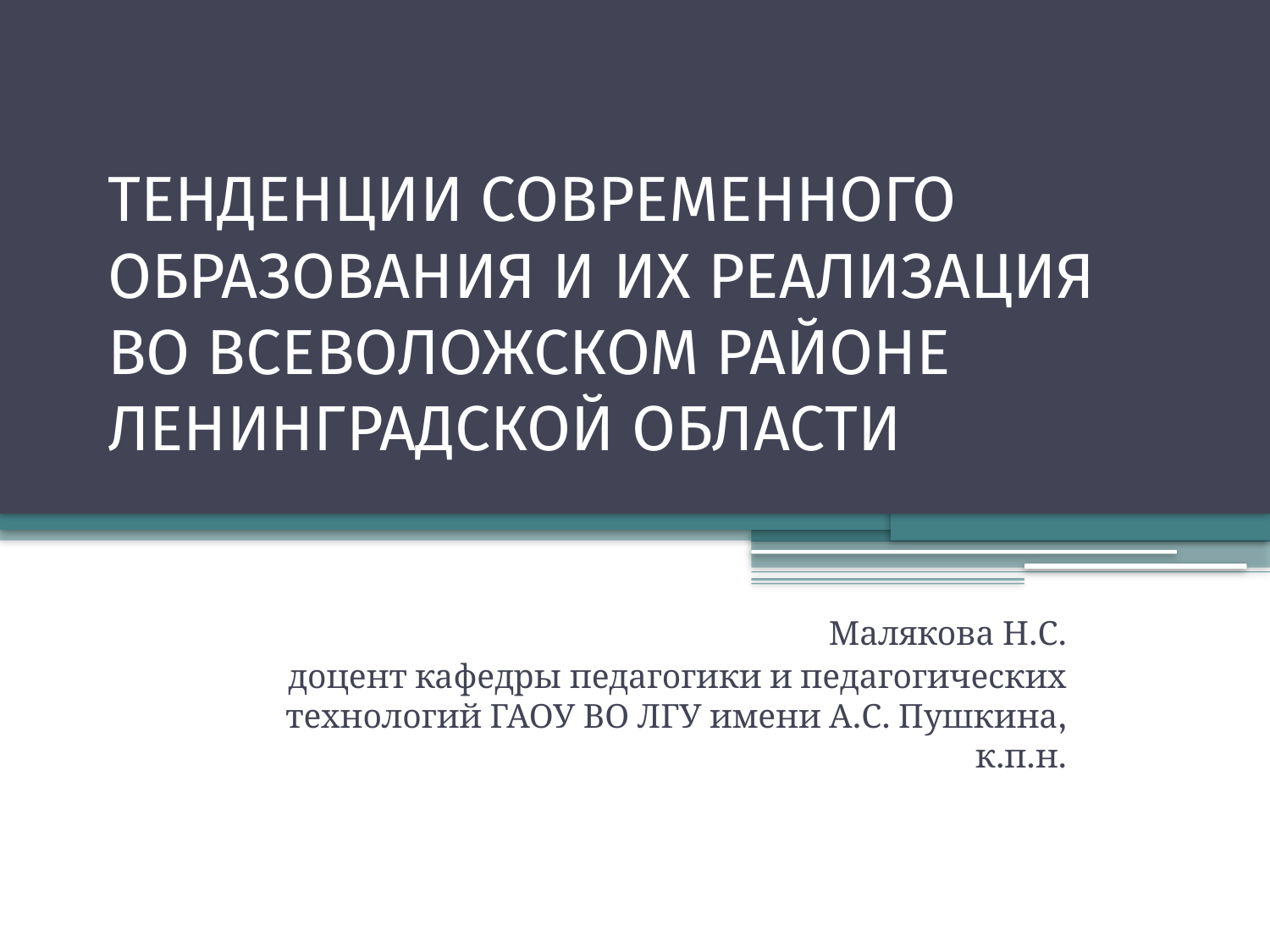

# ТЕНДЕНЦИИ СОВРЕМЕННОГО ОБРАЗОВАНИЯ И ИХ РЕАЛИЗАЦИЯ ВО ВСЕВОЛОЖСКОМ РАЙОНЕ ЛЕНИНГРАДСКОЙ ОБЛАСТИ
Малякова Н.С.
доцент кафедры педагогики и педагогических технологий ГАОУ ВО ЛГУ имени А.С. Пушкина, к.п.н.